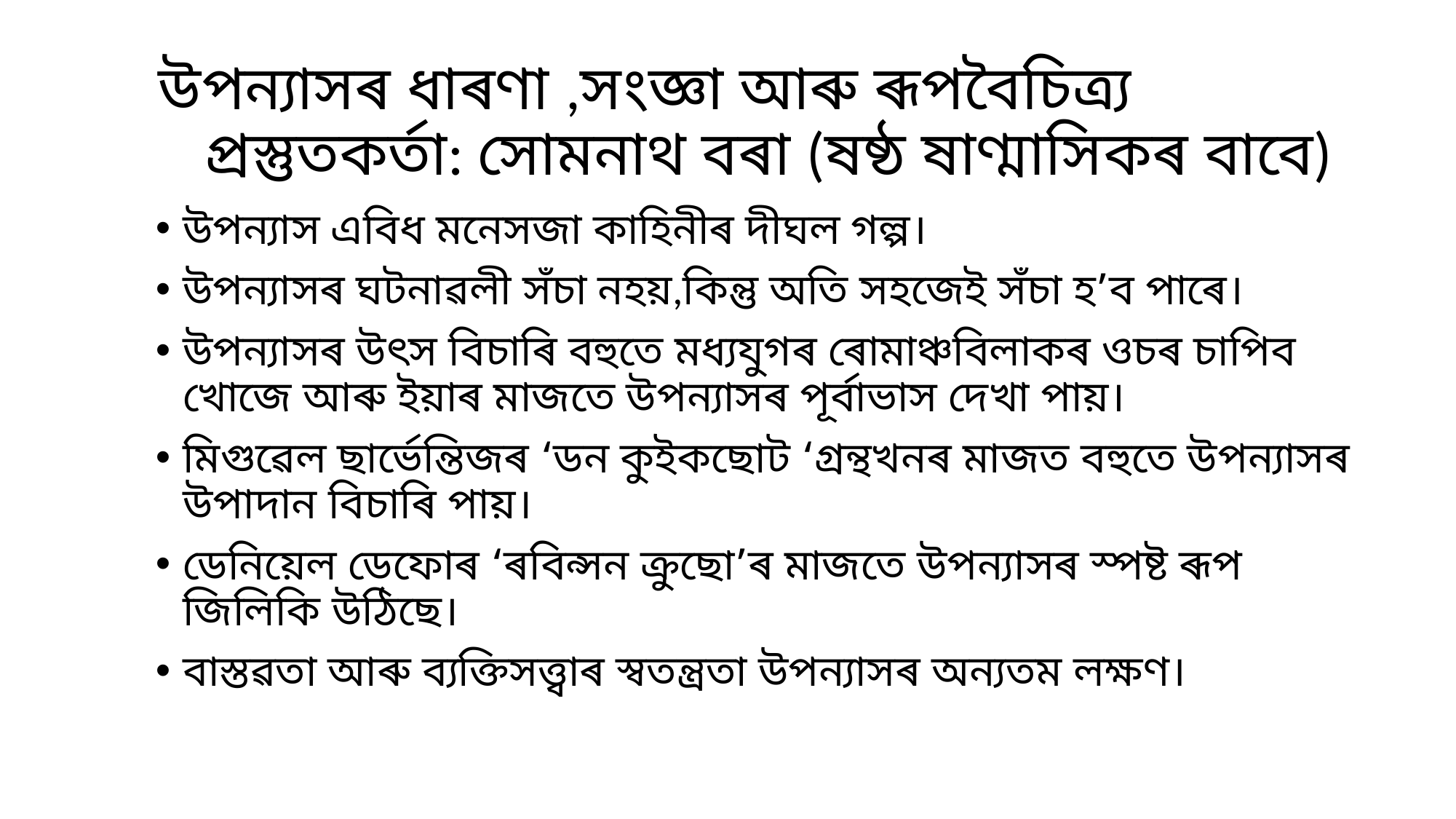

# উপন্যাসৰ ধাৰণা ,সংজ্ঞা আৰু ৰূপবৈচিত্ৰ্য প্ৰস্তুতকৰ্তা: সোমনাথ বৰা (ষষ্ঠ ষাণ্মাসিকৰ বাবে)
উপন্যাস এবিধ মনেসজা কাহিনীৰ দীঘল গল্প।
উপন্যাসৰ ঘটনাৱলী সঁচা নহয়,কিন্তু অতি সহজেই সঁচা হ’ব পাৰে।
উপন্যাসৰ উৎস বিচাৰি বহুতে মধ্যযুগৰ ৰোমাঞ্চবিলাকৰ ওচৰ চাপিব খোজে আৰু ইয়াৰ মাজতে উপন্যাসৰ পূৰ্বাভাস দেখা পায়।
মিগুৱেল ছাৰ্ভেন্তিজৰ ‘ডন কুইকছোট ‘গ্ৰন্থখনৰ মাজত বহুতে উপন্যাসৰ উপাদান বিচাৰি পায়।
ডেনিয়েল ডেফোৰ ‘ৰবিন্সন ক্ৰুছো’ৰ মাজতে উপন্যাসৰ স্পষ্ট ৰূপ জিলিকি উঠিছে।
বাস্তৱতা আৰু ব্যক্তিসত্ত্বাৰ স্বতন্ত্ৰতা উপন্যাসৰ অন্যতম লক্ষণ।